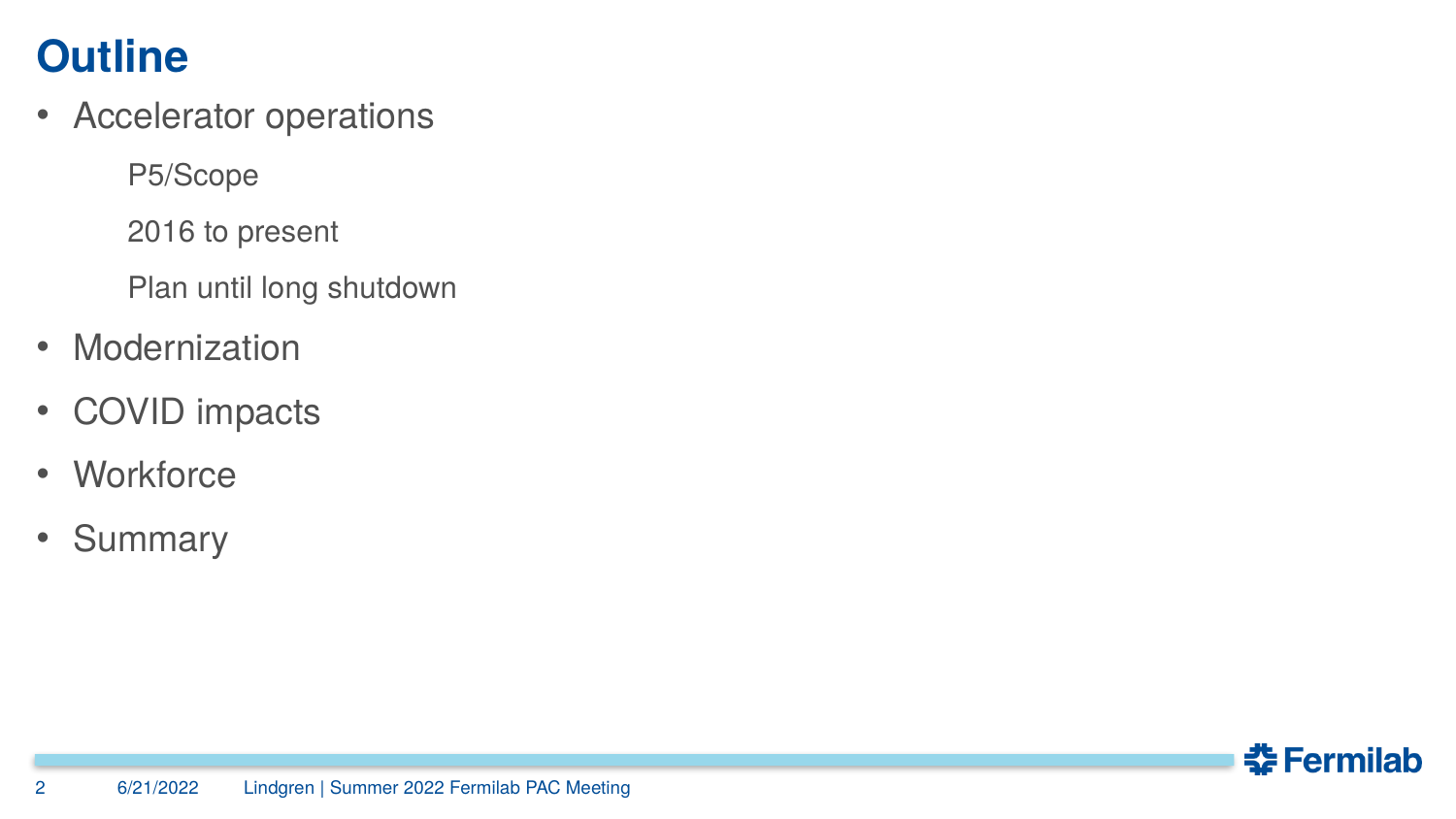

# Outline
Accelerator operations
P5/Scope
2016 to present
Plan until long shutdown
Modernization
COVID impacts
Workforce
Summary
2
6/21/2022
Lindgren | Summer 2022 Fermilab PAC Meeting